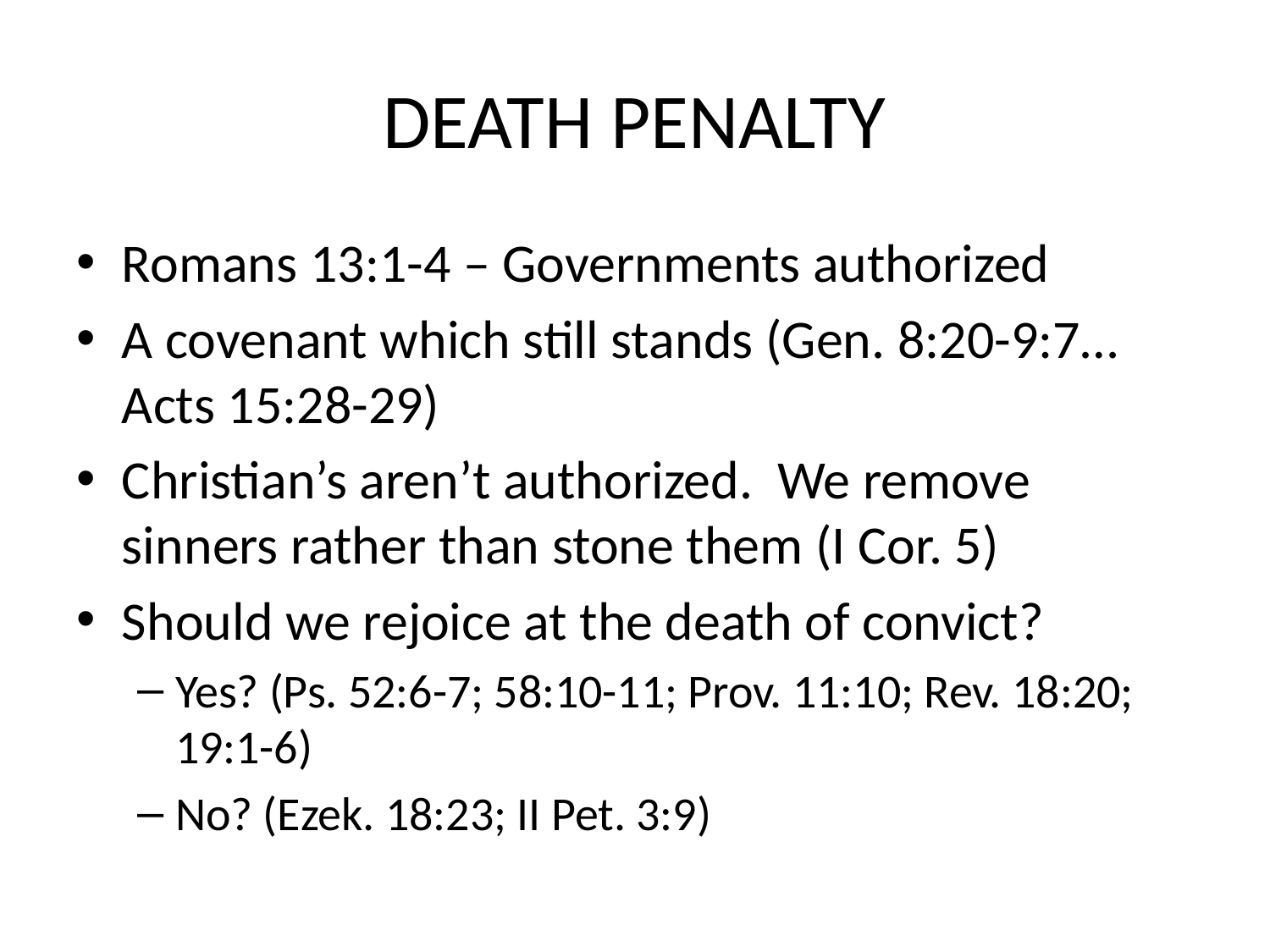

# DEATH PENALTY
Romans 13:1-4 – Governments authorized
A covenant which still stands (Gen. 8:20-9:7…Acts 15:28-29)
Christian’s aren’t authorized.  We remove sinners rather than stone them (I Cor. 5)
Should we rejoice at the death of convict?
Yes? (Ps. 52:6-7; 58:10-11; Prov. 11:10; Rev. 18:20; 19:1-6)
No? (Ezek. 18:23; II Pet. 3:9)